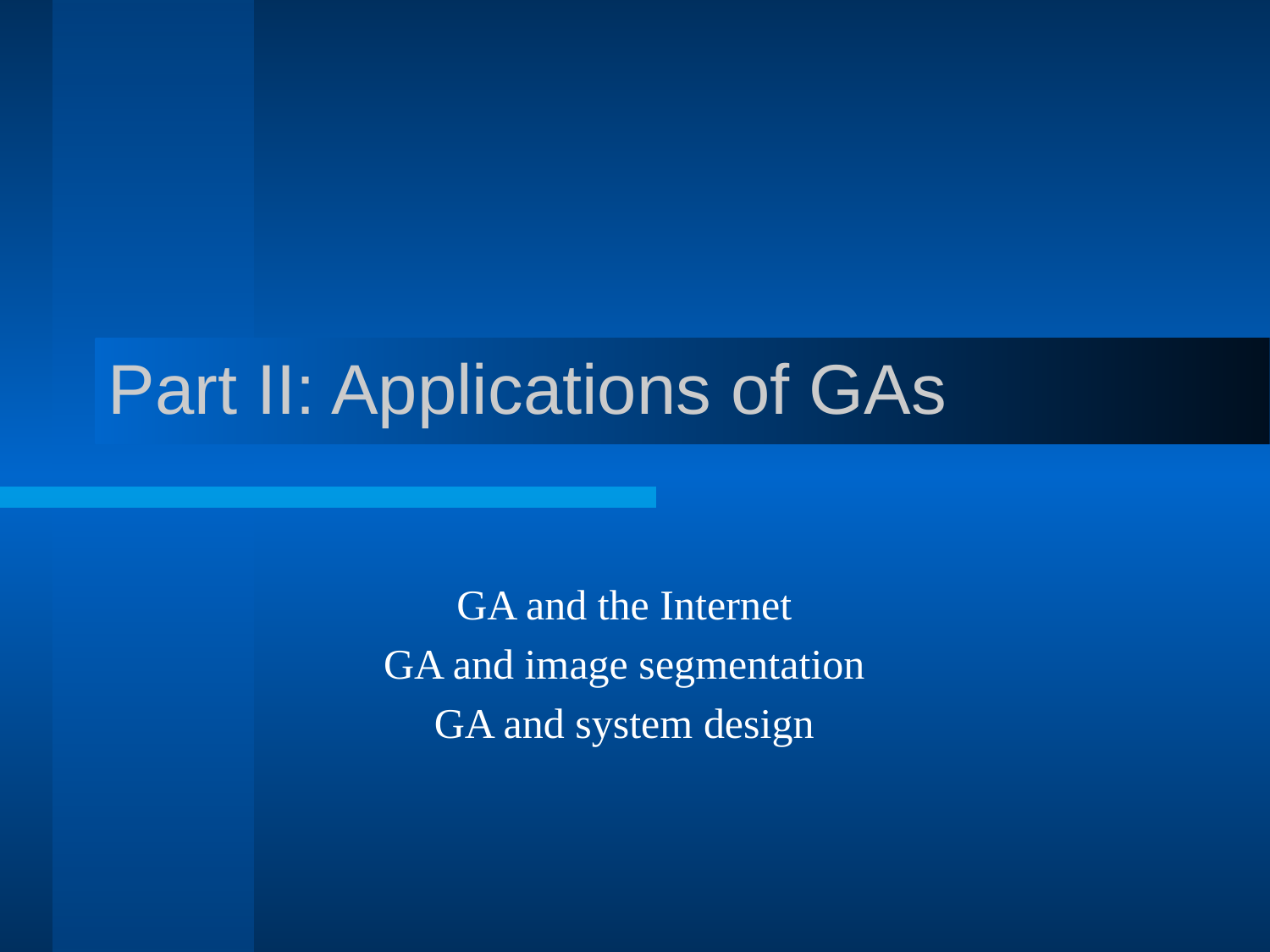

# Part II: Applications of GAs
GA and the Internet
GA and image segmentation
GA and system design